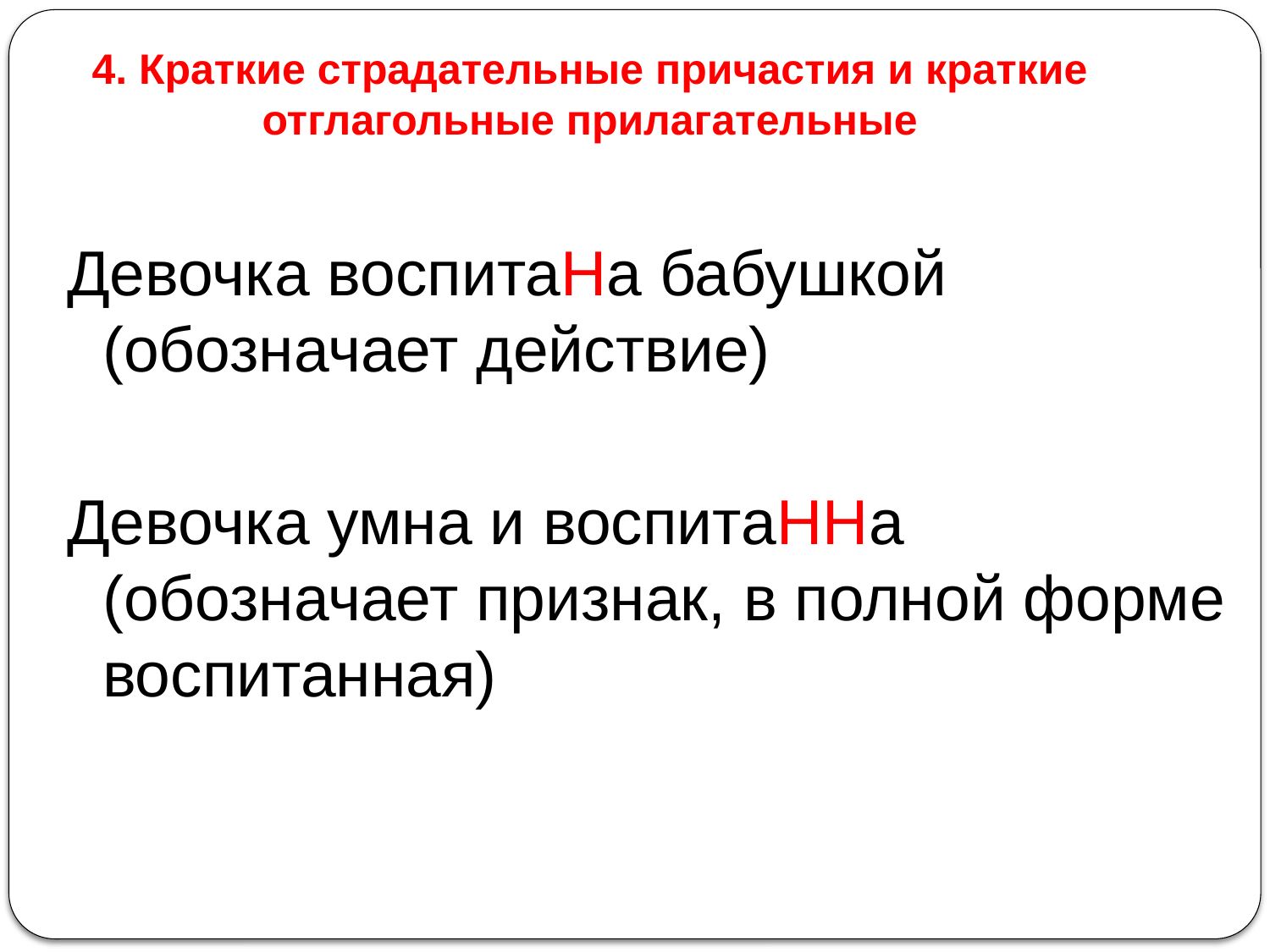

4. Краткие страдательные причастия и краткие отглагольные прилагательные
Девочка воспитаНа бабушкой (обозначает действие)

Девочка умна и воспитаННа (обозначает признак, в полной форме воспитанная)